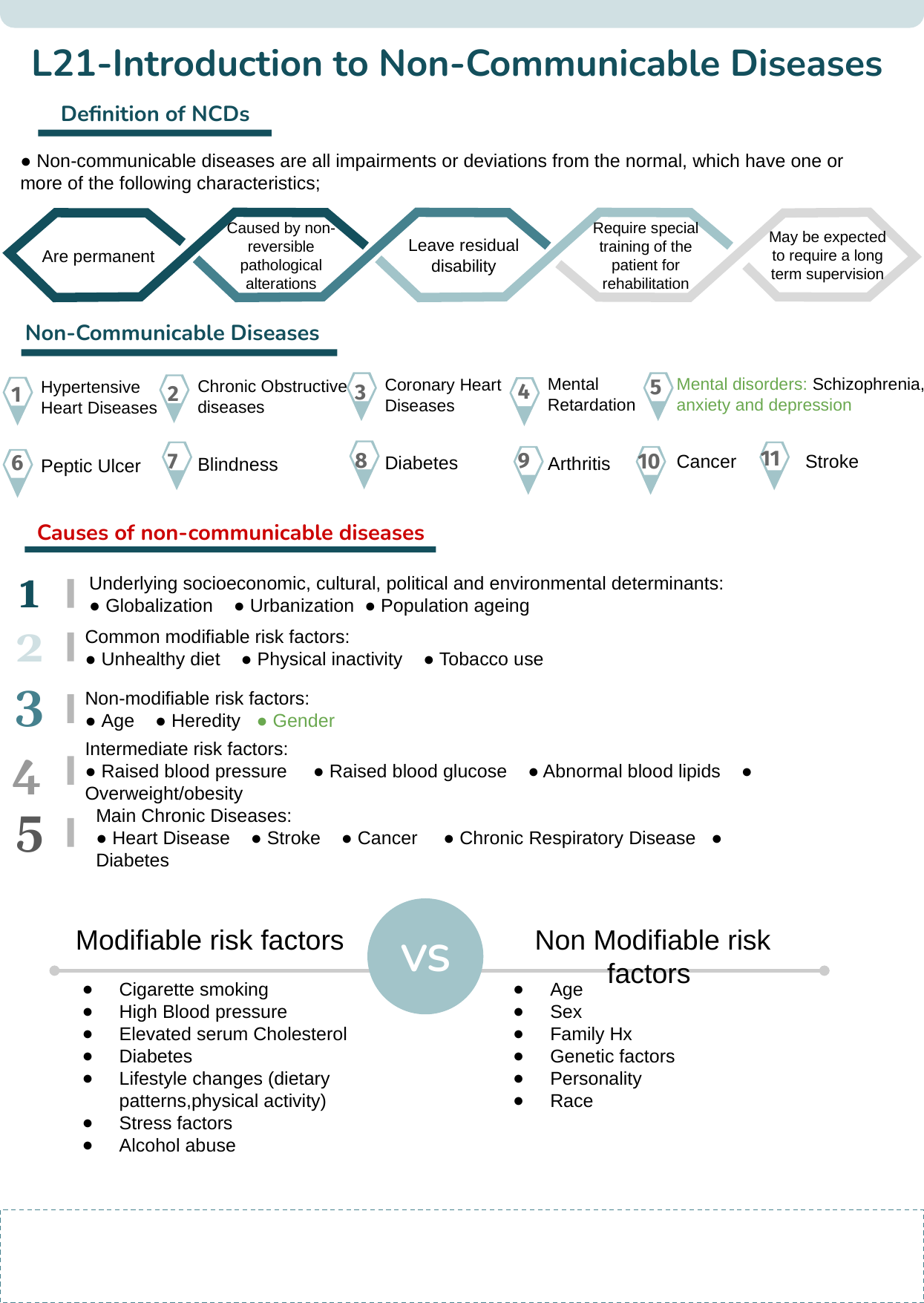

L21-Introduction to Non-Communicable Diseases
Definition of NCDs

● Non-communicable diseases are all impairments or deviations from the normal, which have one or more of the following characteristics;

May be expected to require a long term supervision
Caused by non-reversible pathological alterations
Leave residual disability
Require special training of the patient for rehabilitation
Are permanent

Non-Communicable Diseases

5
Mental disorders: Schizophrenia, anxiety and depression

Mental Retardation
Coronary Heart Diseases

Chronic Obstructive diseases

4
Hypertensive Heart Diseases
3
2
1

Cancer
Stroke
Diabetes
11
Arthritis
Blindness

Peptic Ulcer
8
9
7
10
6

4
Causes of non-communicable diseases

1

Underlying socioeconomic, cultural, political and environmental determinants:
● Globalization    ● Urbanization  ● Population ageing
2

Common modifiable risk factors:
● Unhealthy diet    ● Physical inactivity    ● Tobacco use
3

Non-modifiable risk factors:
● Age    ● Heredity   ● Gender
4

Intermediate risk factors:
● Raised blood pressure     ● Raised blood glucose    ● Abnormal blood lipids    ● Overweight/obesity
5

Main Chronic Diseases:
● Heart Disease    ● Stroke    ● Cancer     ● Chronic Respiratory Disease   ● Diabetes
VS
Modifiable risk factors
Non Modifiable risk factors
Cigarette smoking
High Blood pressure
Elevated serum Cholesterol
Diabetes
Lifestyle changes (dietary patterns,physical activity)
Stress factors
Alcohol abuse
Age
Sex
Family Hx
Genetic factors
Personality
Race